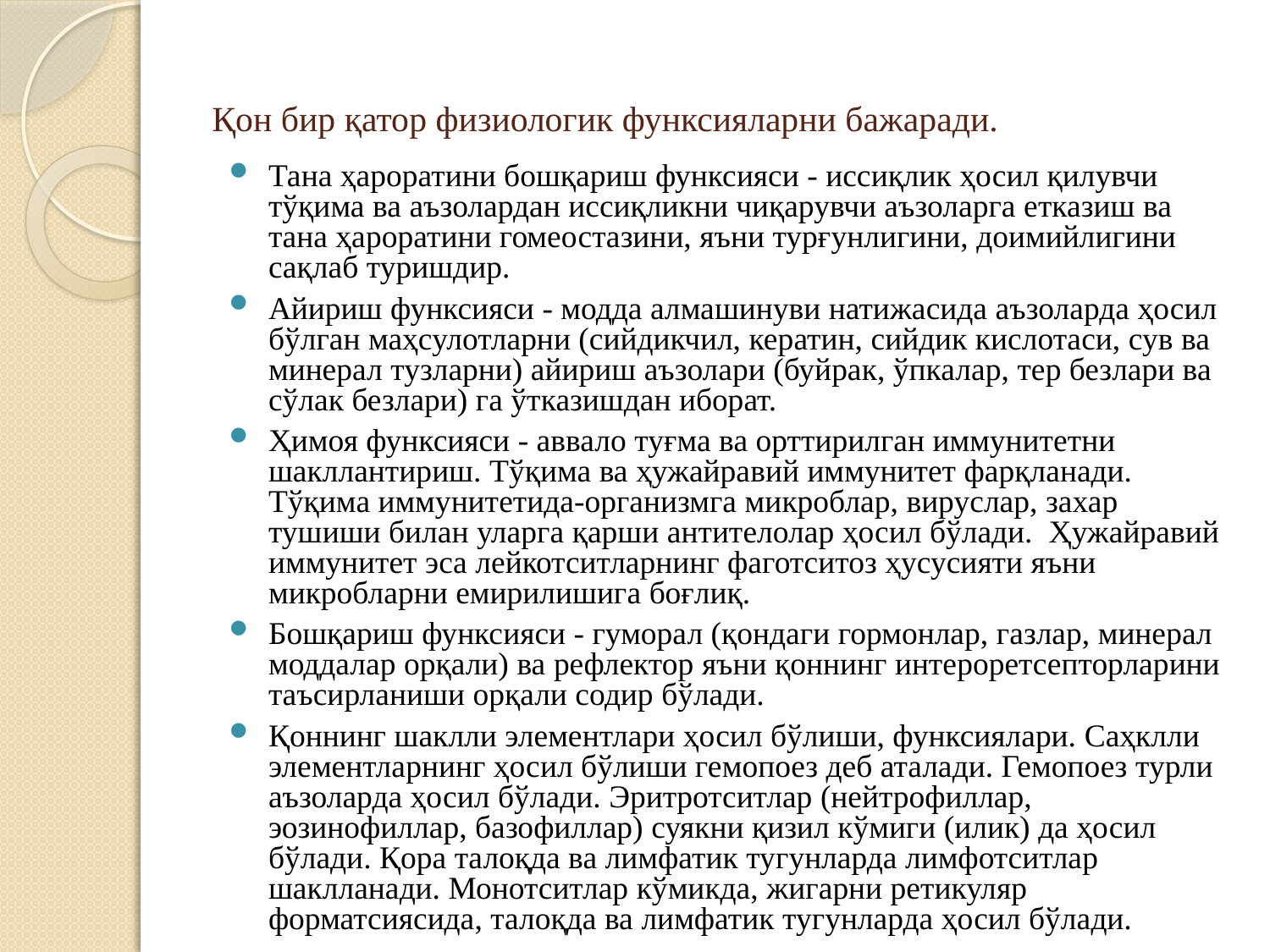

# Қон бир қатор физиологик функсияларни бажаради.
Тана ҳароратини бошқариш функсияси - иссиқлик ҳосил қилувчи тўқима ва аъзолардан иссиқликни чиқарувчи аъзоларга етказиш ва тана ҳароратини гомеостазини, яъни турғунлигини, доимийлигини сақлаб туришдир.
Айириш функсияси - модда алмашинуви натижасида аъзоларда ҳосил бўлган маҳсулотларни (сийдикчил, кератин, сийдик кислотаси, сув ва минерал тузларни) айириш аъзолари (буйрак, ўпкалар, тер безлари ва сўлак безлари) га ўтказишдан иборат.
Ҳимоя функсияси - аввало туғма ва орттирилган иммунитетни шакллантириш. Тўқима ва ҳужайравий иммунитет фарқланади. Тўқима иммунитетида-организмга микроблар, вируслар, захар тушиши билан уларга қарши антителолар ҳосил бўлади.  Ҳужайравий иммунитет эса лейкотситларнинг фаготситоз ҳусусияти яъни микробларни емирилишига боғлиқ.
Бошқариш функсияси - гуморал (қондаги гормонлар, газлар, минерал моддалар орқали) ва рефлектор яъни қоннинг интероретсепторларини таъсирланиши орқали содир бўлади.
Қоннинг шаклли элементлари ҳосил бўлиши, функсиялари. Саҳклли элементларнинг ҳосил бўлиши гемопоез деб аталади. Гемопоез турли аъзоларда ҳосил бўлади. Эритротситлар (нейтрофиллар, эозинофиллар, базофиллар) суякни қизил кўмиги (илик) да ҳосил бўлади. Қора талоқда ва лимфатик тугунларда лимфотситлар шаклланади. Монотситлар кўмикда, жигарни ретикуляр форматсиясида, талоқда ва лимфатик тугунларда ҳосил бўлади.